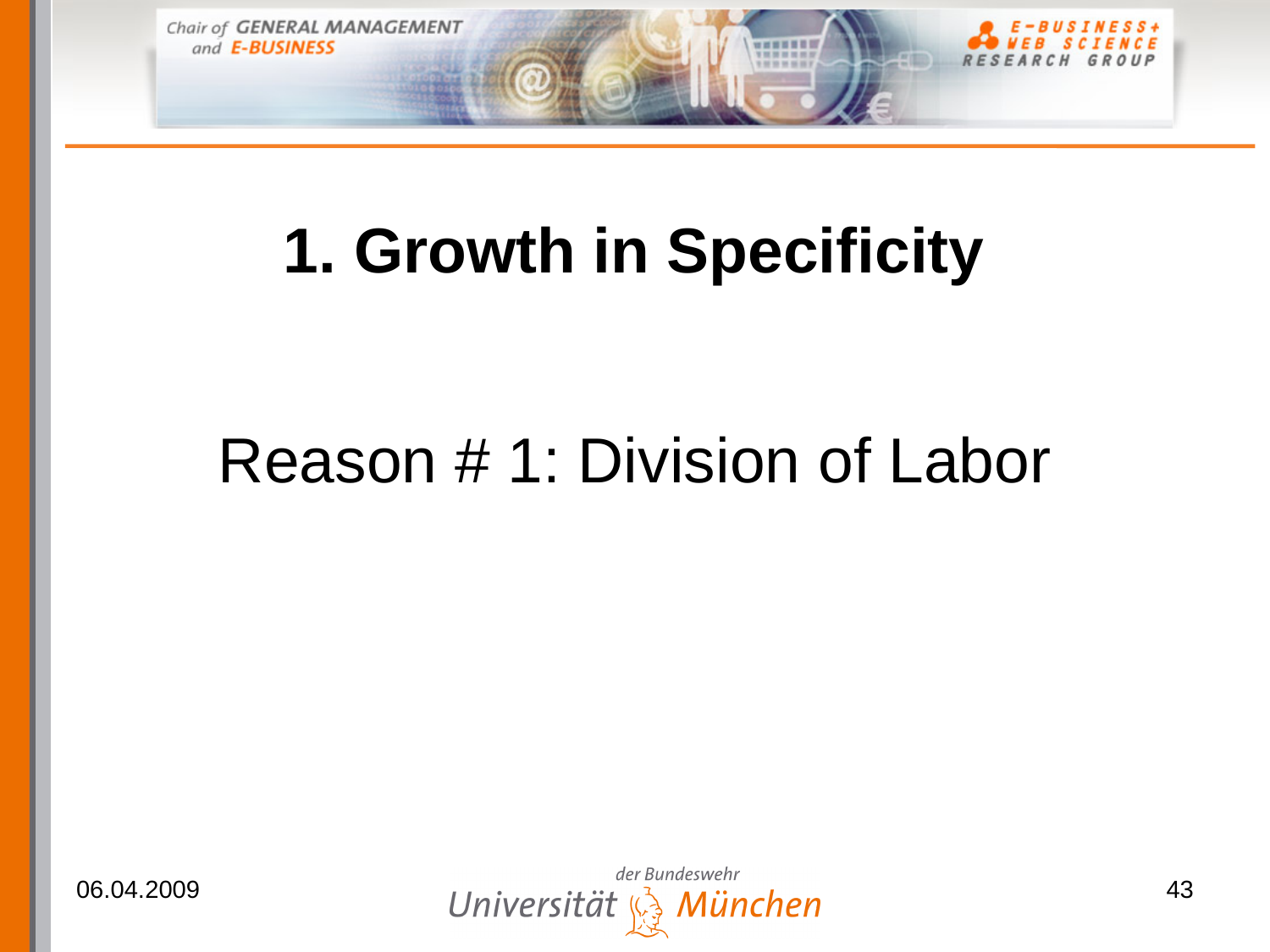

# 1. Growth in Specificity
Reason # 1: Division of Labor
06.04.2009
43